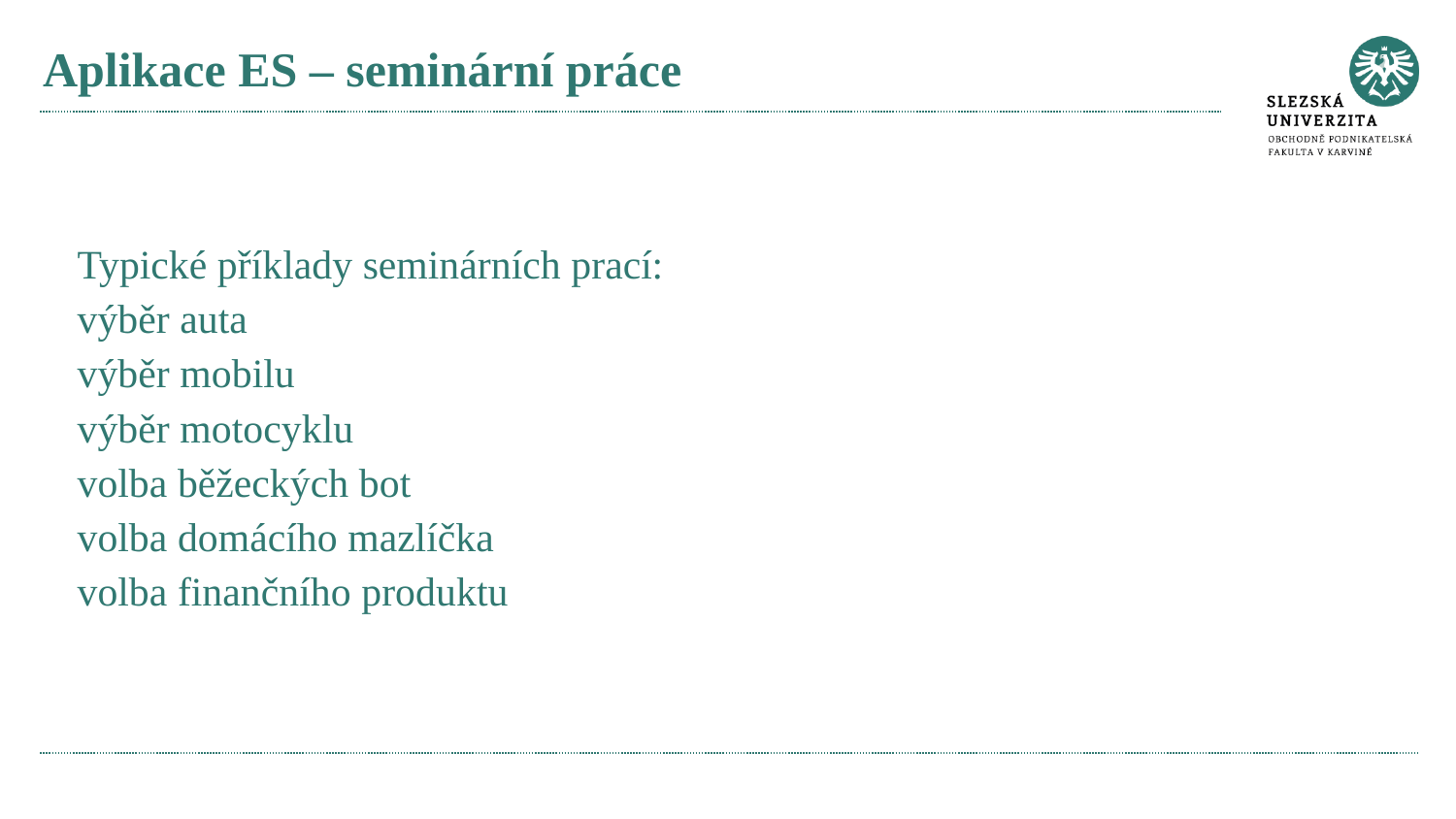

# Aplikace ES – seminární práce
Typické příklady seminárních prací:
výběr auta
výběr mobilu
výběr motocyklu
volba běžeckých bot
volba domácího mazlíčka
volba finančního produktu